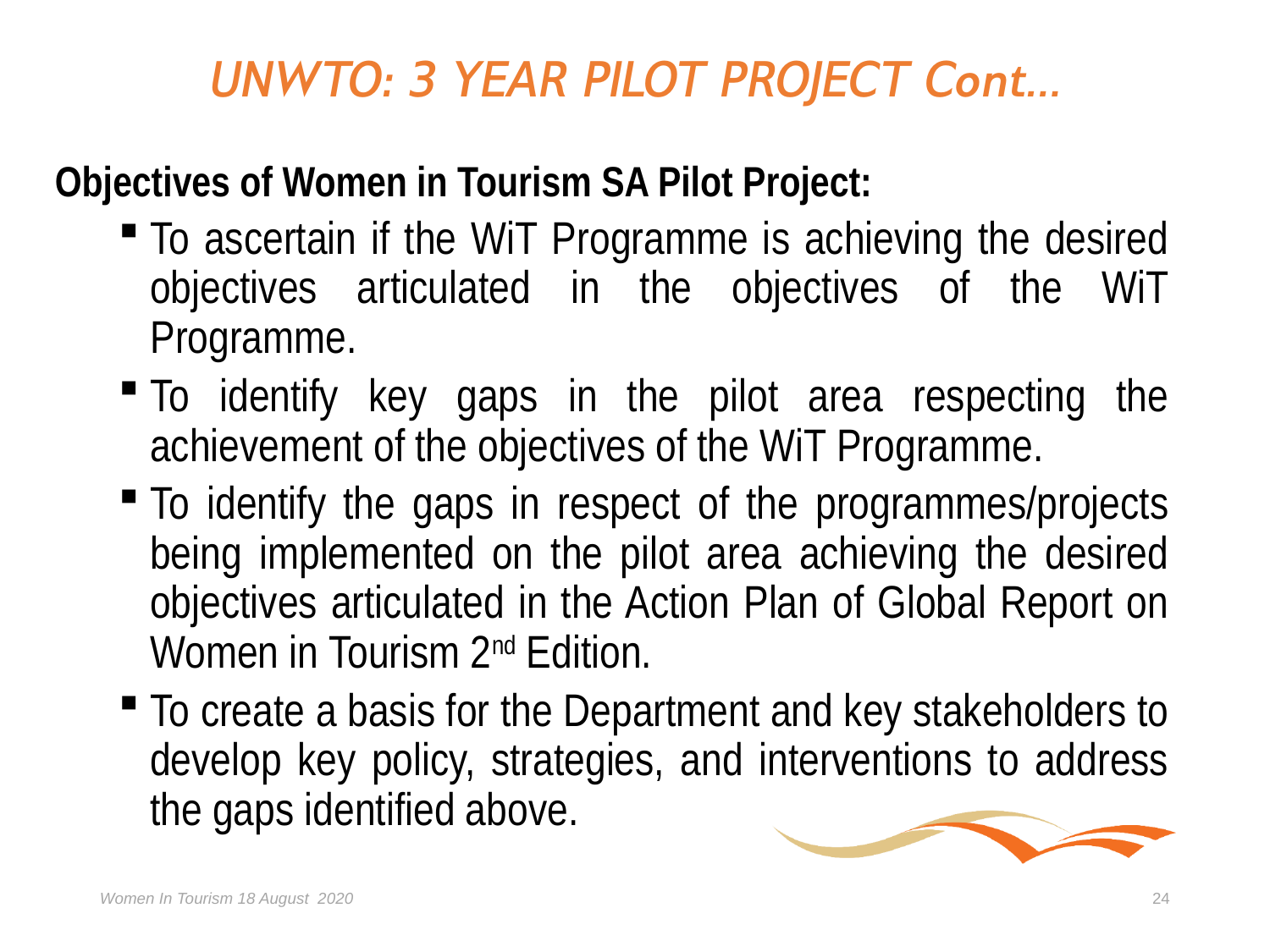

# UNWTO: 3 YEAR PILOT PROJECT Cont…
Objectives of Women in Tourism SA Pilot Project:
To ascertain if the WiT Programme is achieving the desired objectives articulated in the objectives of the WiT Programme.
To identify key gaps in the pilot area respecting the achievement of the objectives of the WiT Programme.
To identify the gaps in respect of the programmes/projects being implemented on the pilot area achieving the desired objectives articulated in the Action Plan of Global Report on Women in Tourism 2nd Edition.
To create a basis for the Department and key stakeholders to develop key policy, strategies, and interventions to address the gaps identified above.

Women In Tourism 18 August  2020
24